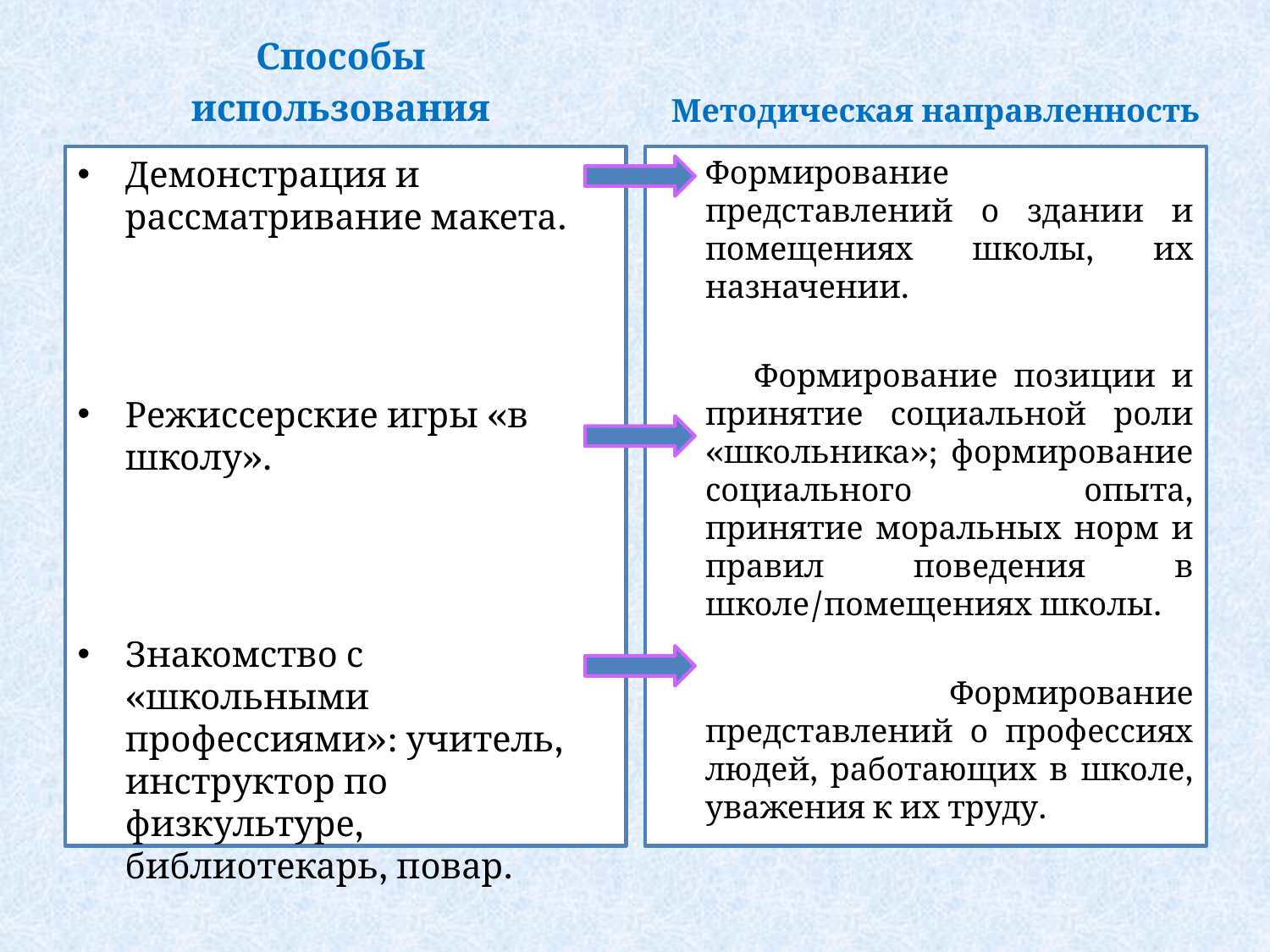

Способы
использования
Методическая направленность
Демонстрация и рассматривание макета.

Режиссерские игры «в школу».

Знакомство с «школьными профессиями»: учитель, инструктор по физкультуре, библиотекарь, повар.

Формирование представлений о здании и помещениях школы, их назначении.

      Формирование позиции и принятие социальной роли «школьника»; формирование социального опыта, принятие моральных норм и правил поведения в школе/помещениях школы.

      Формирование представлений о профессиях людей, работающих в школе, уважения к их труду.